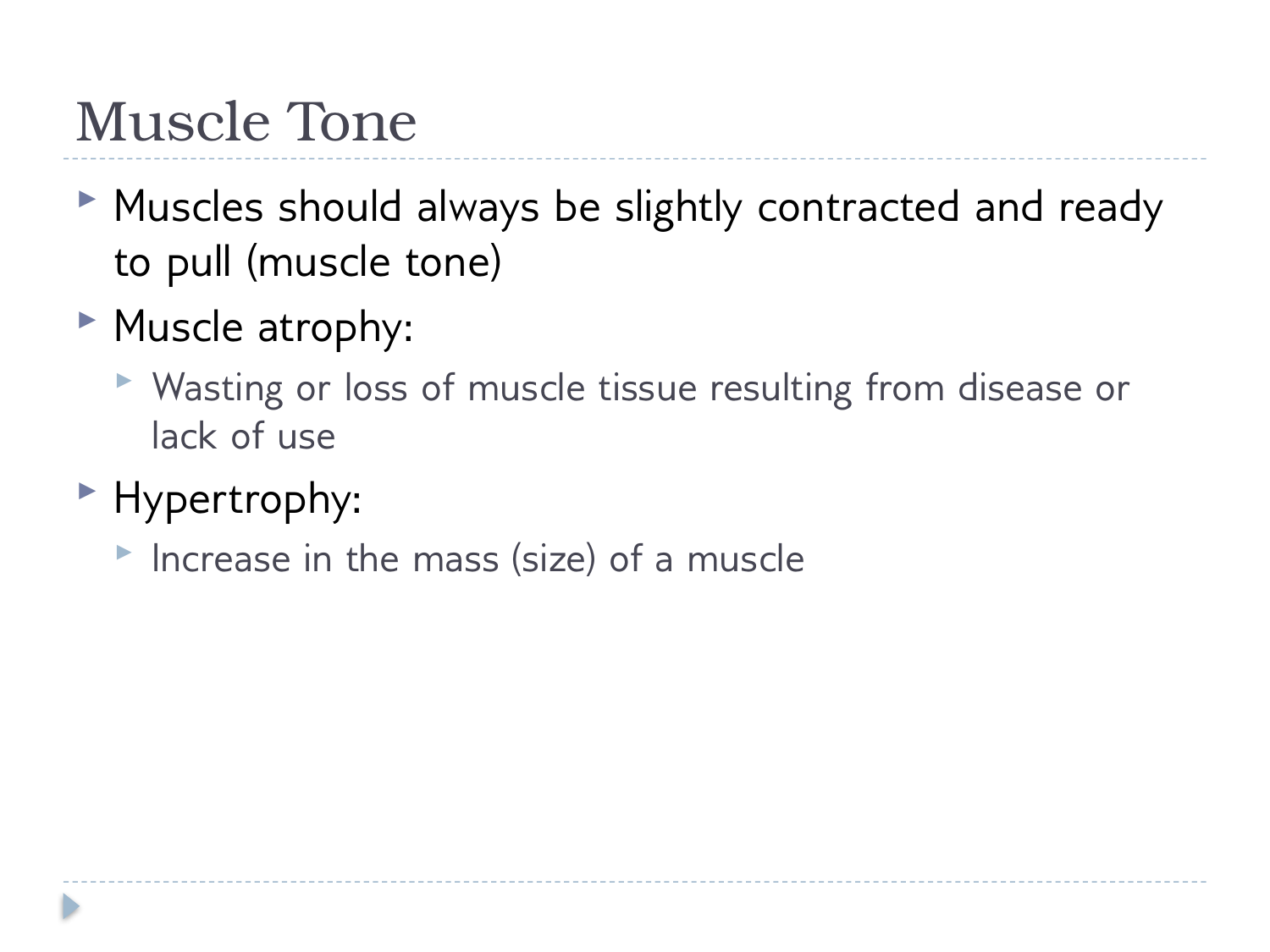

# Muscle Tone
Muscles should always be slightly contracted and ready to pull (muscle tone)
Muscle atrophy:
Wasting or loss of muscle tissue resulting from disease or lack of use
Hypertrophy:
Increase in the mass (size) of a muscle